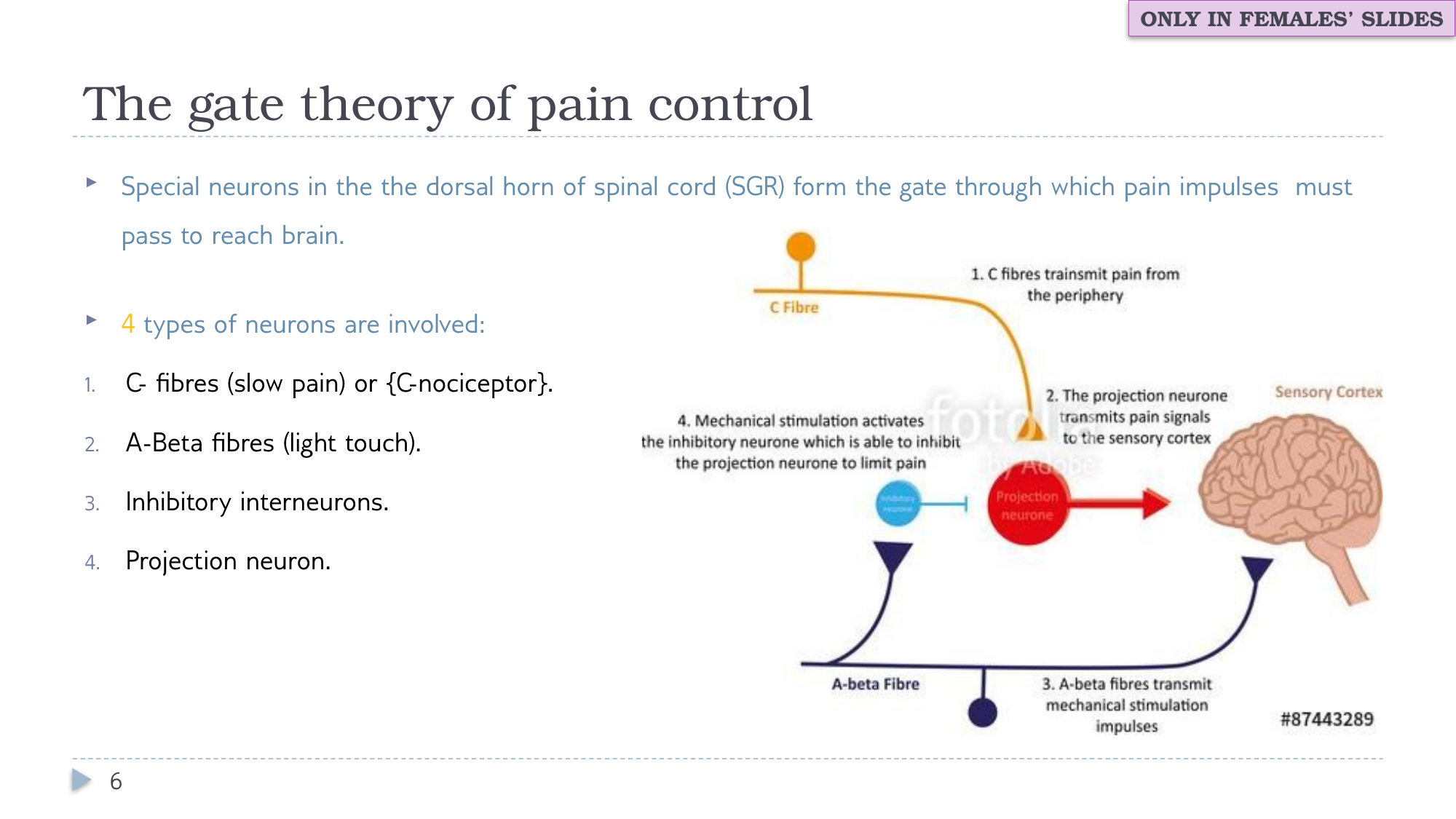

ONLY IN FEMALES’ SLIDES
# The gate theory of pain control
Special neurons in the the dorsal horn of spinal cord (SGR) form the gate through which pain impulses  must pass to reach brain.

4 types of neurons are involved:
C- fibres (slow pain) or {C-nociceptor}.
A-Beta fibres (light touch).
Inhibitory interneurons.
Projection neuron.

6